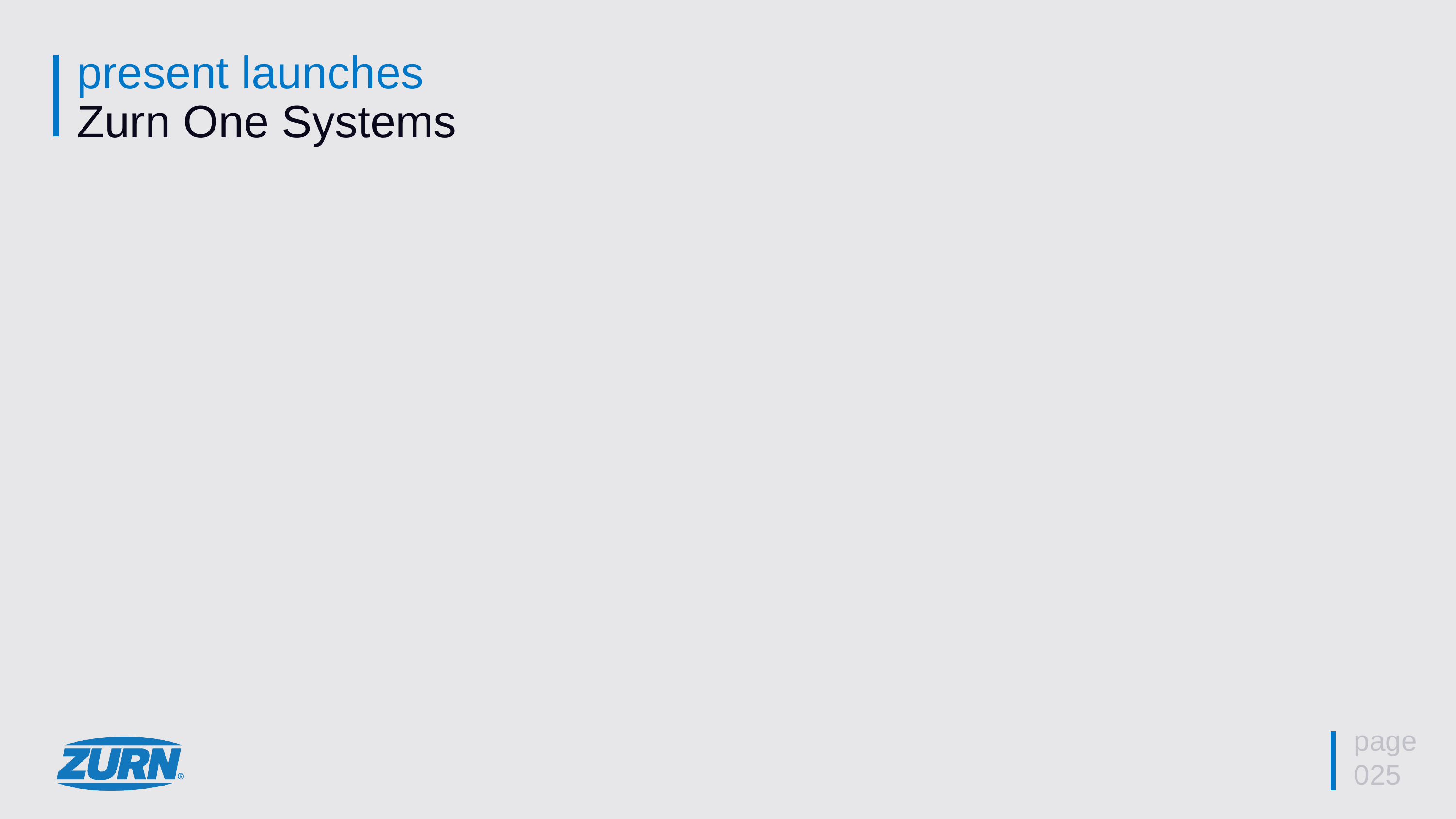

# present launches Zurn One Systems
page
025